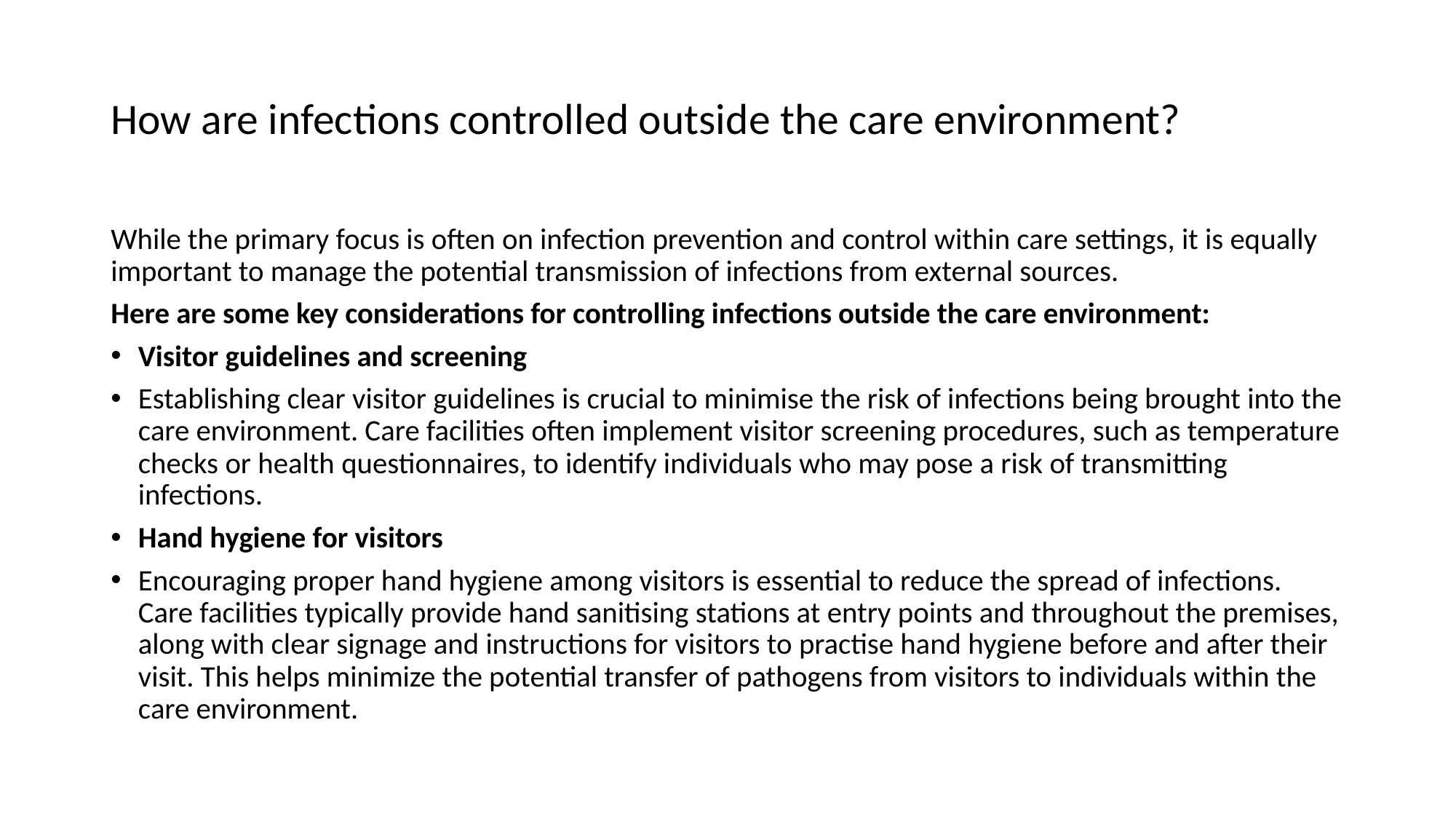

# How are infections controlled outside the care environment?
While the primary focus is often on infection prevention and control within care settings, it is equally important to manage the potential transmission of infections from external sources.
Here are some key considerations for controlling infections outside the care environment:
Visitor guidelines and screening
Establishing clear visitor guidelines is crucial to minimise the risk of infections being brought into the care environment. Care facilities often implement visitor screening procedures, such as temperature checks or health questionnaires, to identify individuals who may pose a risk of transmitting infections.
Hand hygiene for visitors
Encouraging proper hand hygiene among visitors is essential to reduce the spread of infections. Care facilities typically provide hand sanitising stations at entry points and throughout the premises, along with clear signage and instructions for visitors to practise hand hygiene before and after their visit. This helps minimize the potential transfer of pathogens from visitors to individuals within the care environment.